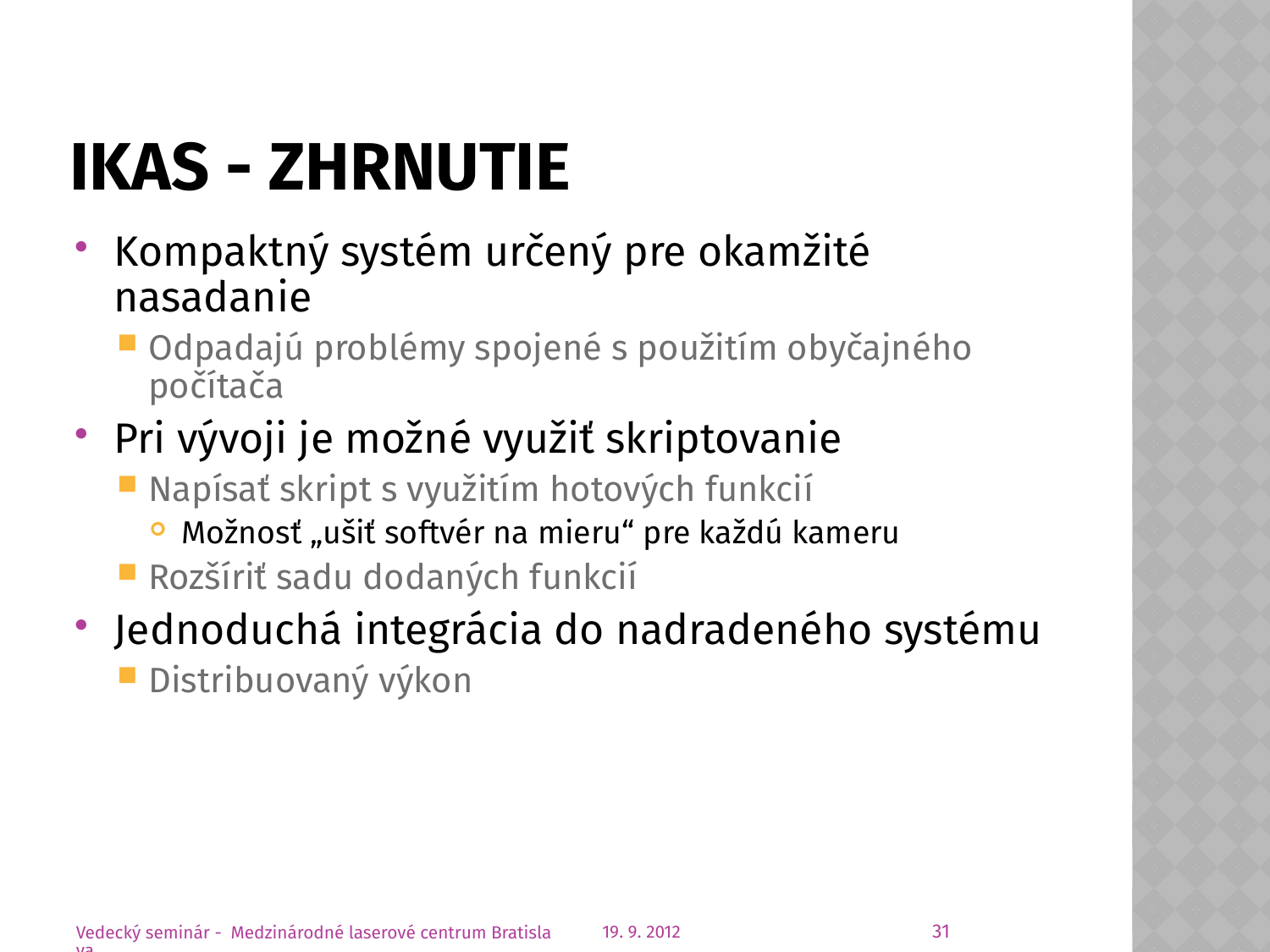

# IKaS - Zhrnutie
Kompaktný systém určený pre okamžité nasadanie
Odpadajú problémy spojené s použitím obyčajného počítača
Pri vývoji je možné využiť skriptovanie
Napísať skript s využitím hotových funkcií
Možnosť „ušiť softvér na mieru“ pre každú kameru
Rozšíriť sadu dodaných funkcií
Jednoduchá integrácia do nadradeného systému
Distribuovaný výkon
31
Vedecký seminár -  Medzinárodné laserové centrum Bratislava
19. 9. 2012